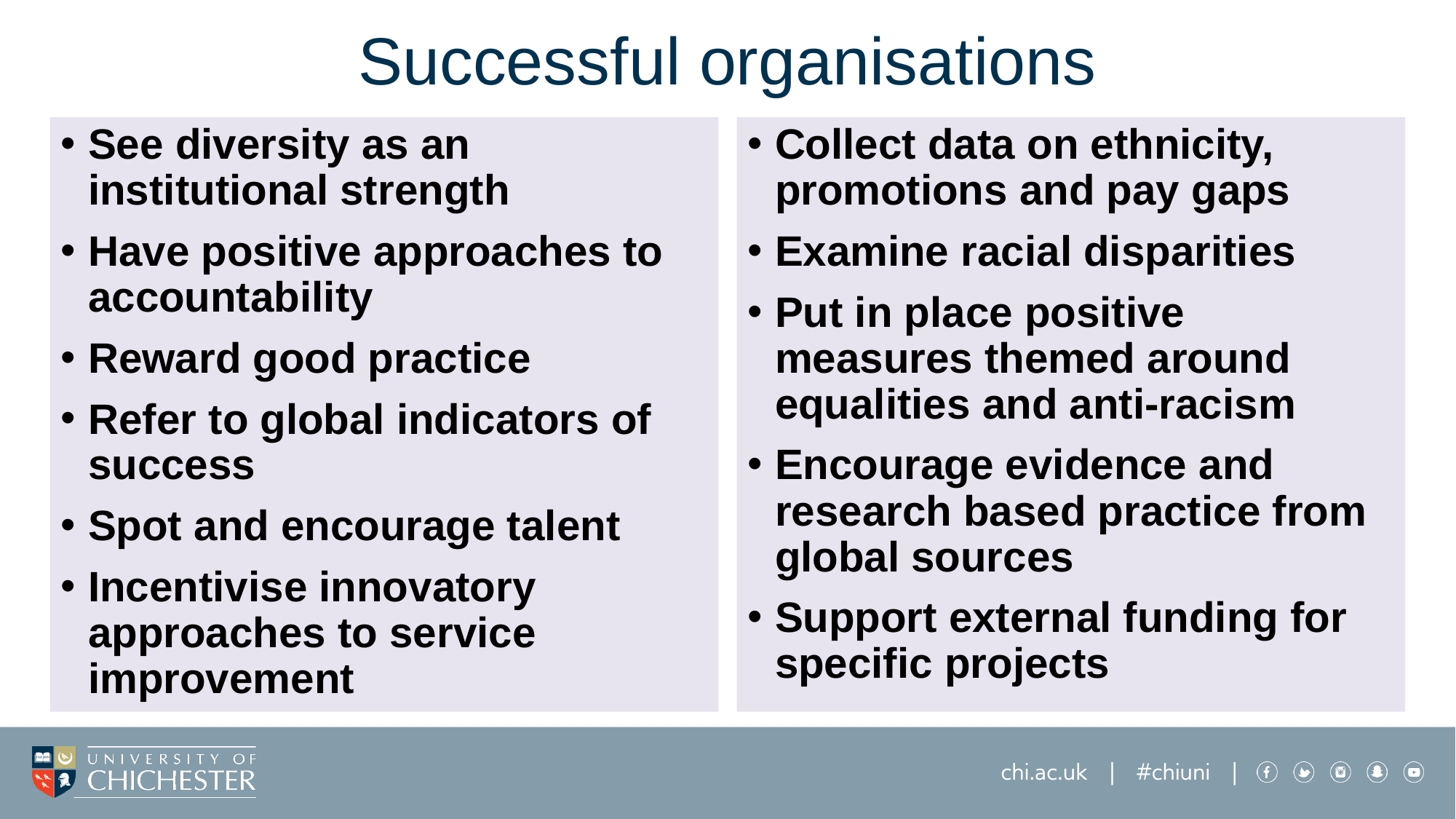

# Successful organisations
See diversity as an institutional strength
Have positive approaches to accountability
Reward good practice
Refer to global indicators of success
Spot and encourage talent
Incentivise innovatory approaches to service improvement

Collect data on ethnicity, promotions and pay gaps
Examine racial disparities
Put in place positive measures themed around equalities and anti-racism
Encourage evidence and research based practice from global sources
Support external funding for specific projects